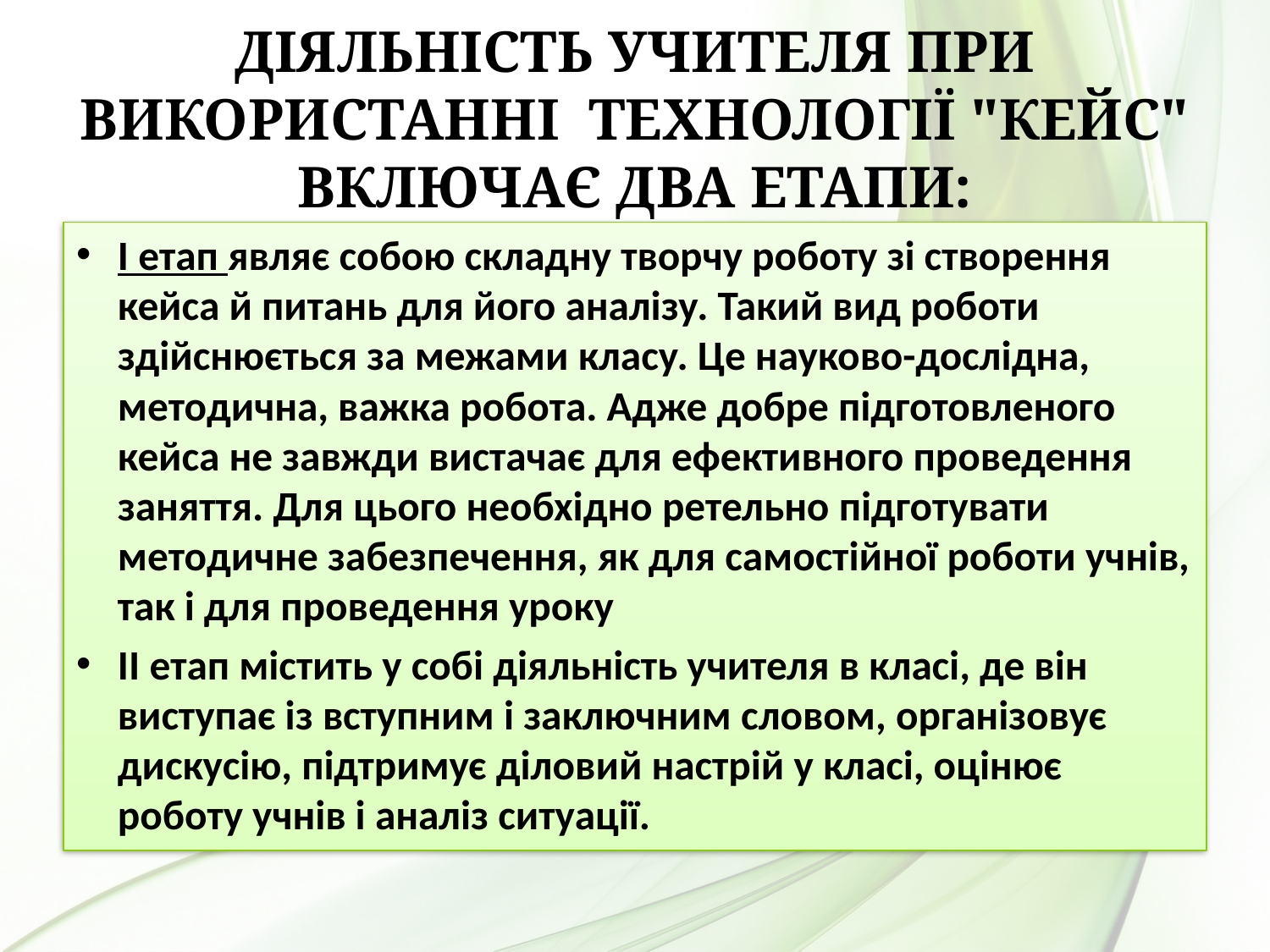

# Діяльність учителя при використанні  технології "кейс" включає два етапи:
І етап являє собою складну творчу роботу зі створення кейса й питань для його аналізу. Такий вид роботи здійснюється за межами класу. Це науково-дослідна, методична, важка робота. Адже добре підготовленого кейса не завжди вистачає для ефективного проведення заняття. Для цього необхідно ретельно підготувати методичне забезпечення, як для самостійної роботи учнів, так і для проведення уроку
ІІ етап містить у собі діяльність учителя в класі, де він виступає із вступним і заключним словом, організовує дискусію, підтримує діловий настрій у класі, оцінює роботу учнів і аналіз ситуації.